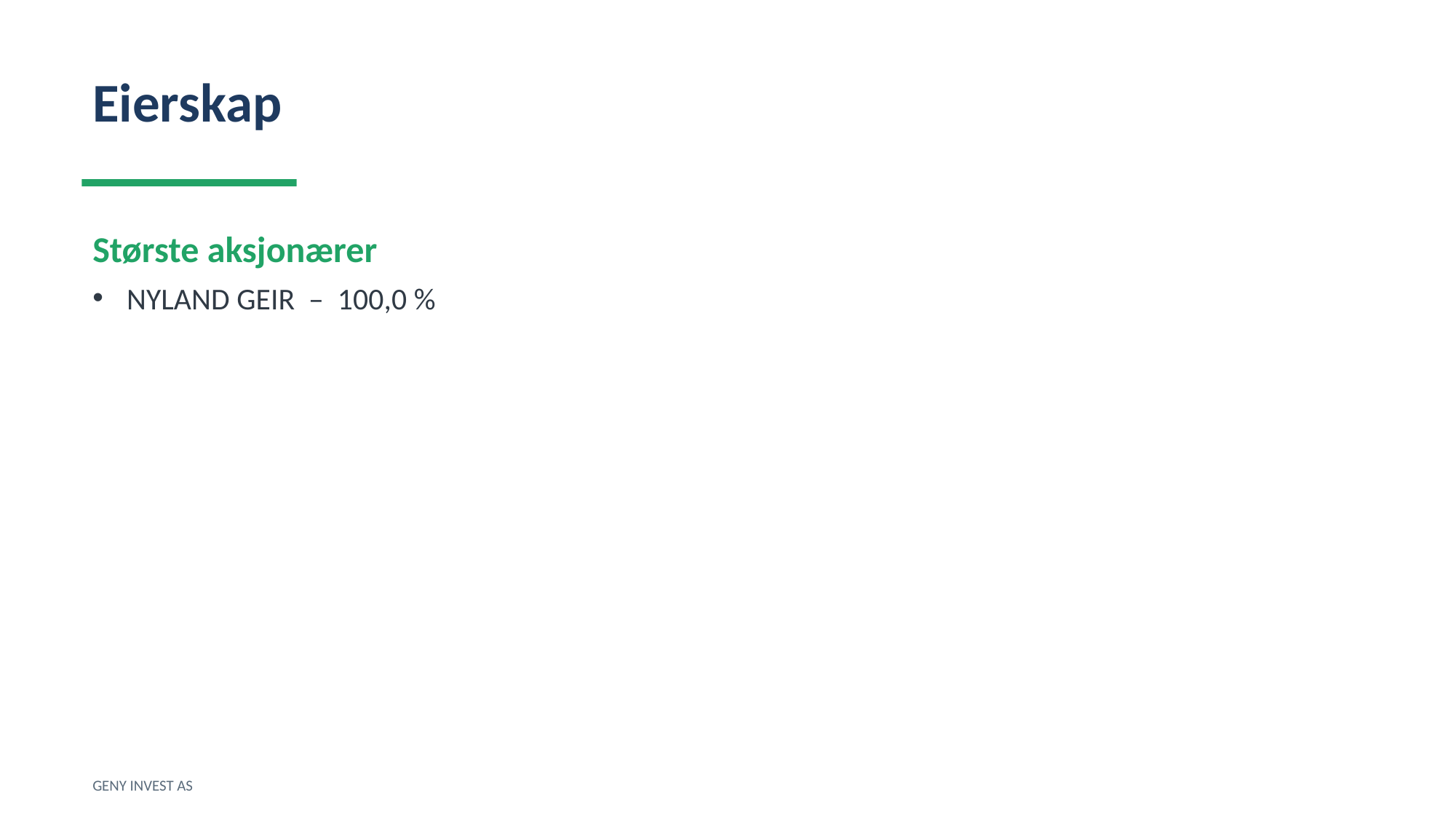

Eierskap

Største aksjonærer
NYLAND GEIR  –  100,0 %
GENY INVEST AS